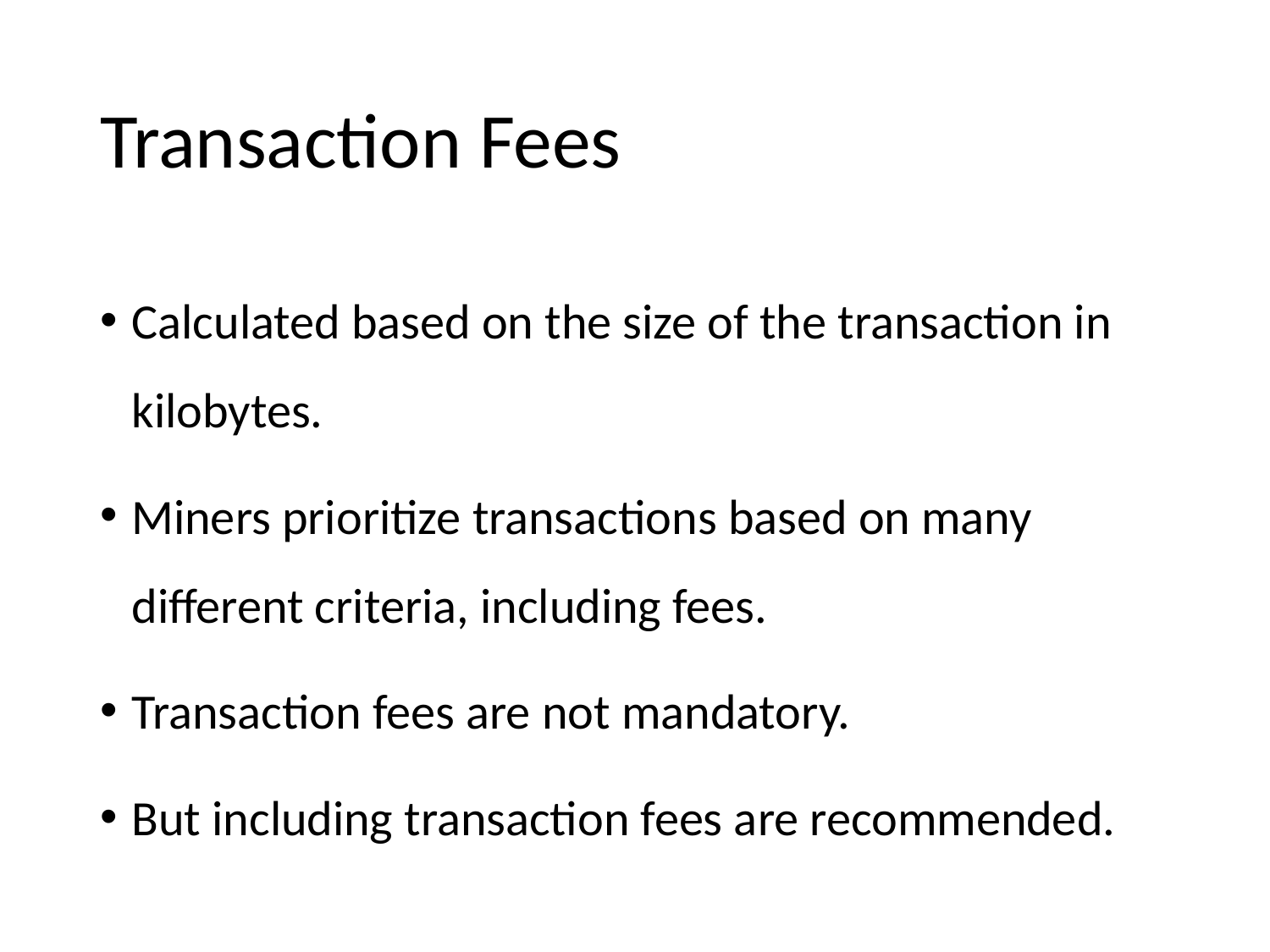

# Transaction Fees
Calculated based on the size of the transaction in kilobytes.
Miners prioritize transactions based on many different criteria, including fees.
Transaction fees are not mandatory.
But including transaction fees are recommended.